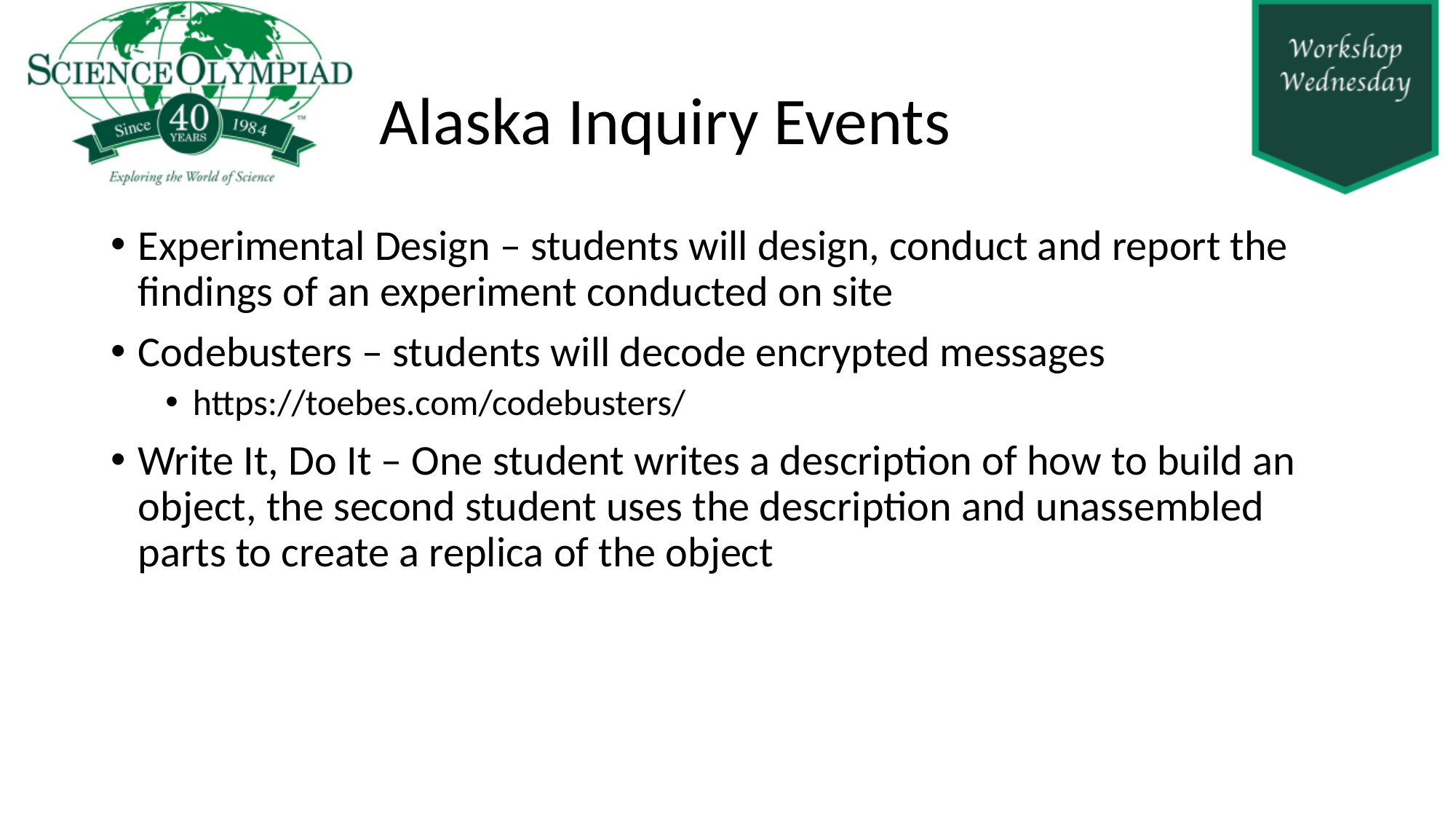

# Alaska Inquiry Events
Experimental Design – students will design, conduct and report the findings of an experiment conducted on site
Codebusters – students will decode encrypted messages
https://toebes.com/codebusters/
Write It, Do It – One student writes a description of how to build an object, the second student uses the description and unassembled parts to create a replica of the object